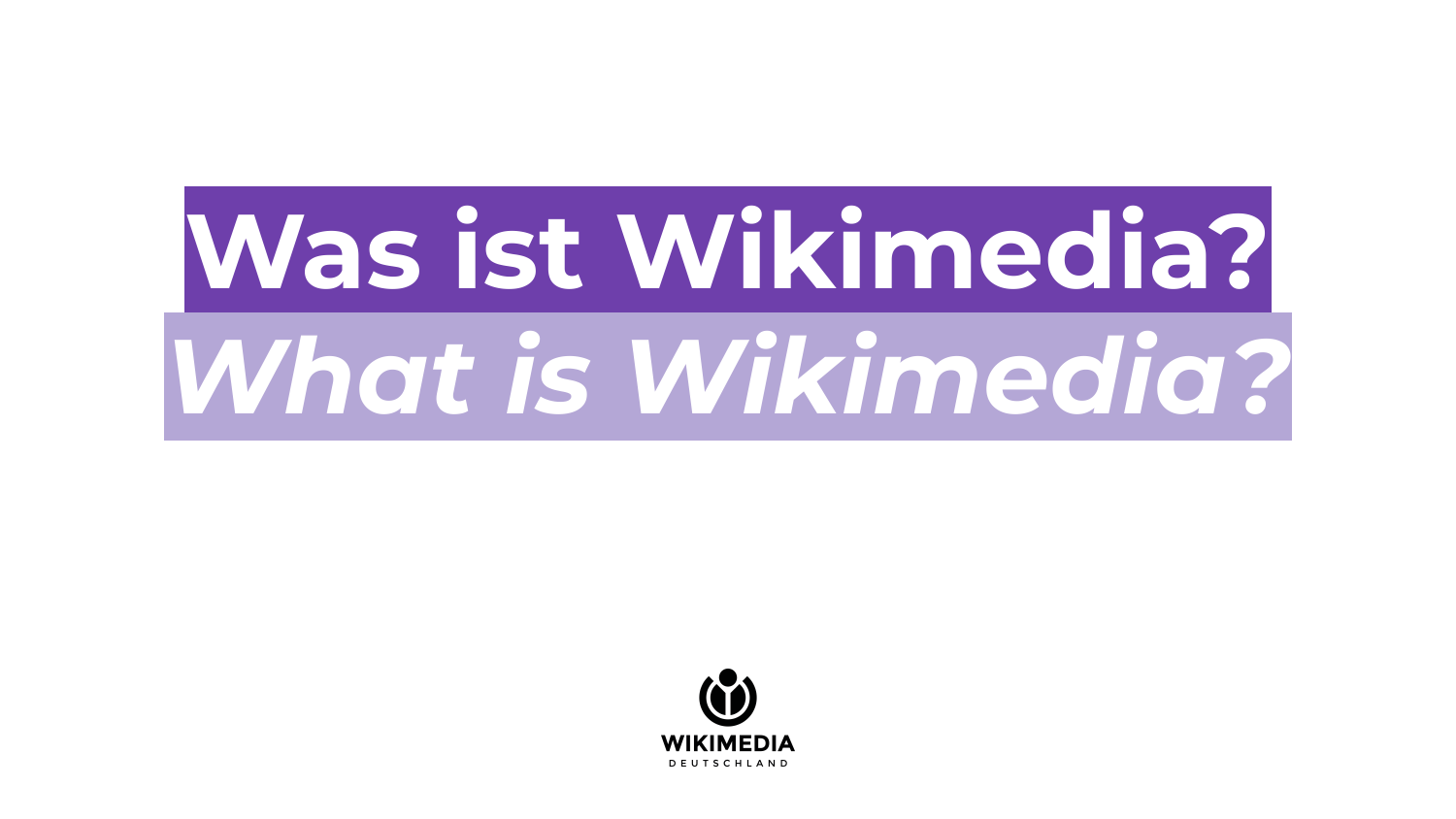

# Was ist Wikimedia?
What is Wikimedia?